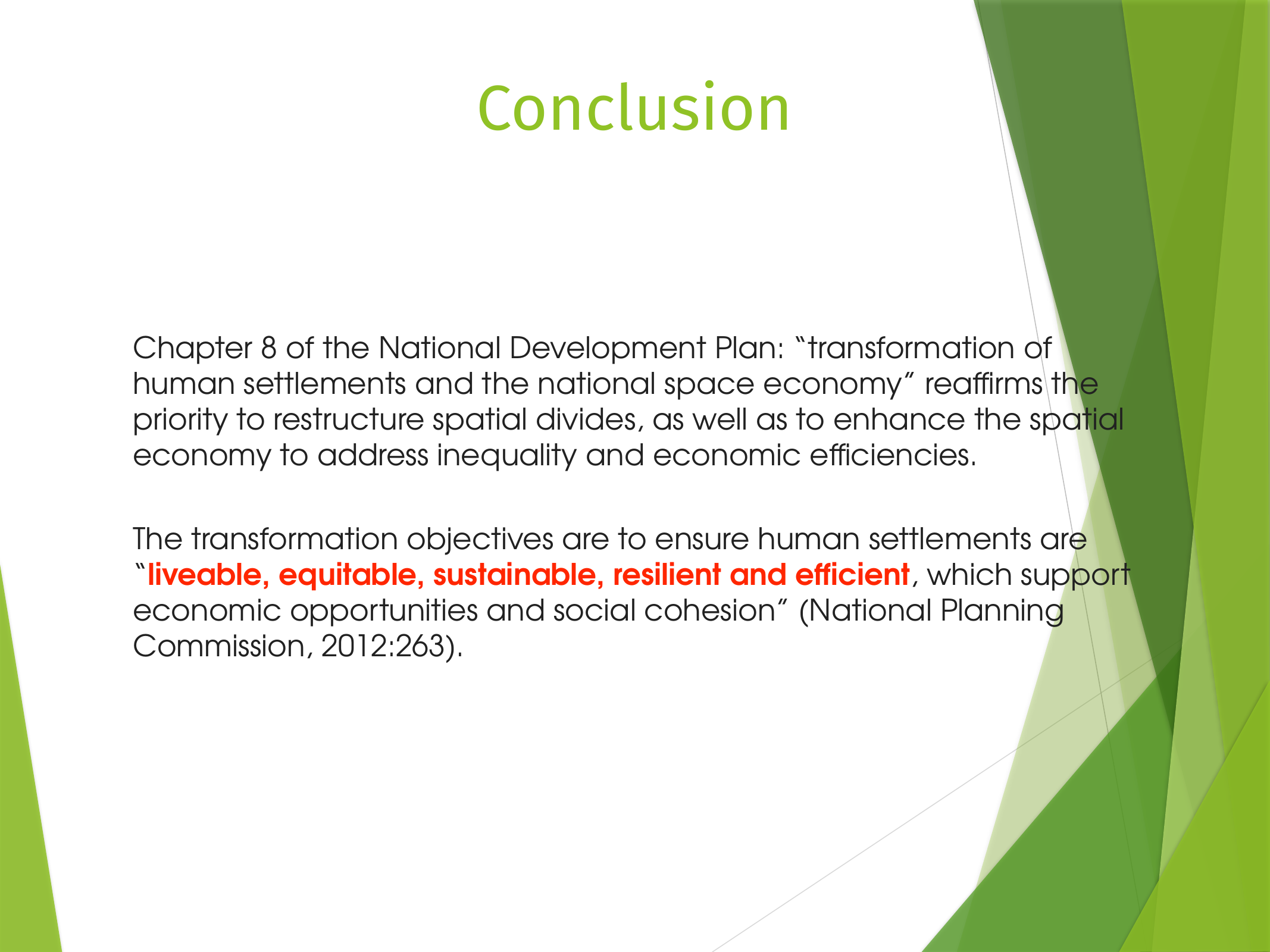

# Conclusion

Chapter 8 of the National Development Plan: “transformation of human settlements and the national space economy” reaffirms the priority to restructure spatial divides, as well as to enhance the spatial economy to address inequality and economic efficiencies.

The transformation objectives are to ensure human settlements are “liveable, equitable, sustainable, resilient and efficient, which support economic opportunities and social cohesion” (National Planning Commission, 2012:263).